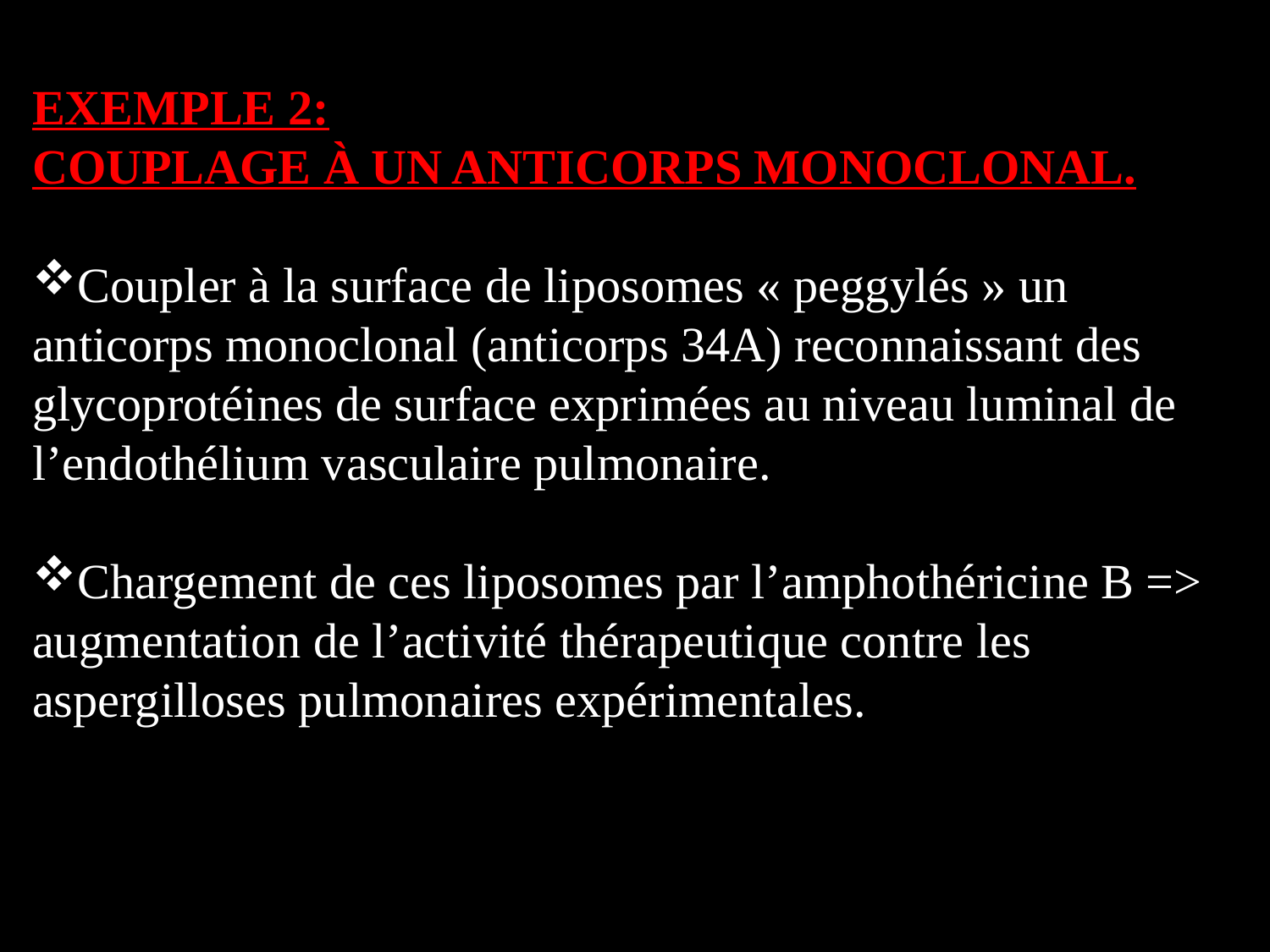

EXEMPLE 2:
COUPLAGE À UN ANTICORPS MONOCLONAL.

Coupler à la surface de liposomes « peggylés » un anticorps monoclonal (anticorps 34A) reconnaissant des glycoprotéines de surface exprimées au niveau luminal de l’endothélium vasculaire pulmonaire.

Chargement de ces liposomes par l’amphothéricine B => augmentation de l’activité thérapeutique contre les  aspergilloses pulmonaires expérimentales.